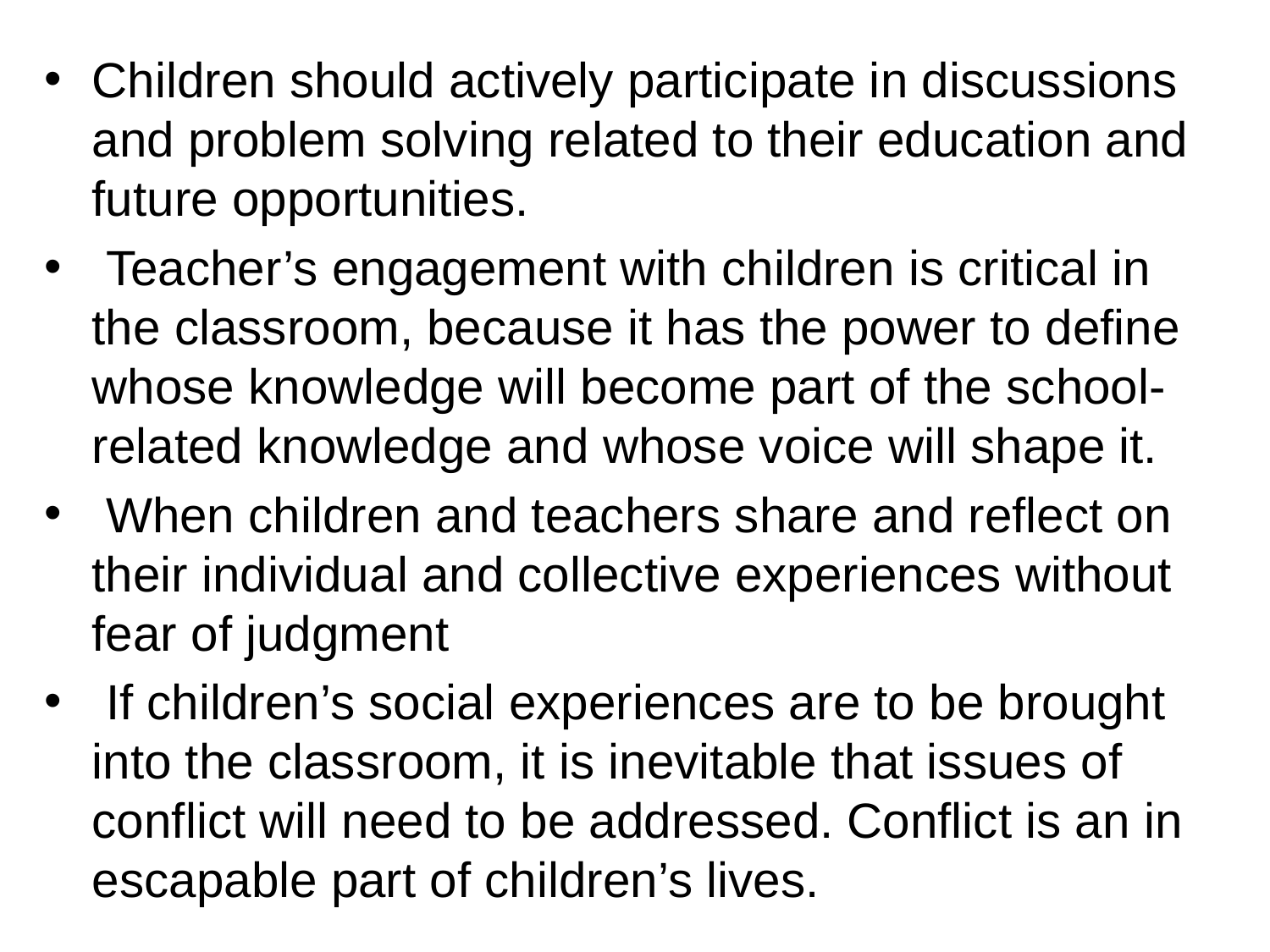

Children should actively participate in discussions and problem solving related to their education and future opportunities.
 Teacher’s engagement with children is critical in the classroom, because it has the power to define whose knowledge will become part of the school-related knowledge and whose voice will shape it.
 When children and teachers share and reflect on their individual and collective experiences without fear of judgment
 If children’s social experiences are to be brought into the classroom, it is inevitable that issues of conflict will need to be addressed. Conflict is an in escapable part of children’s lives.